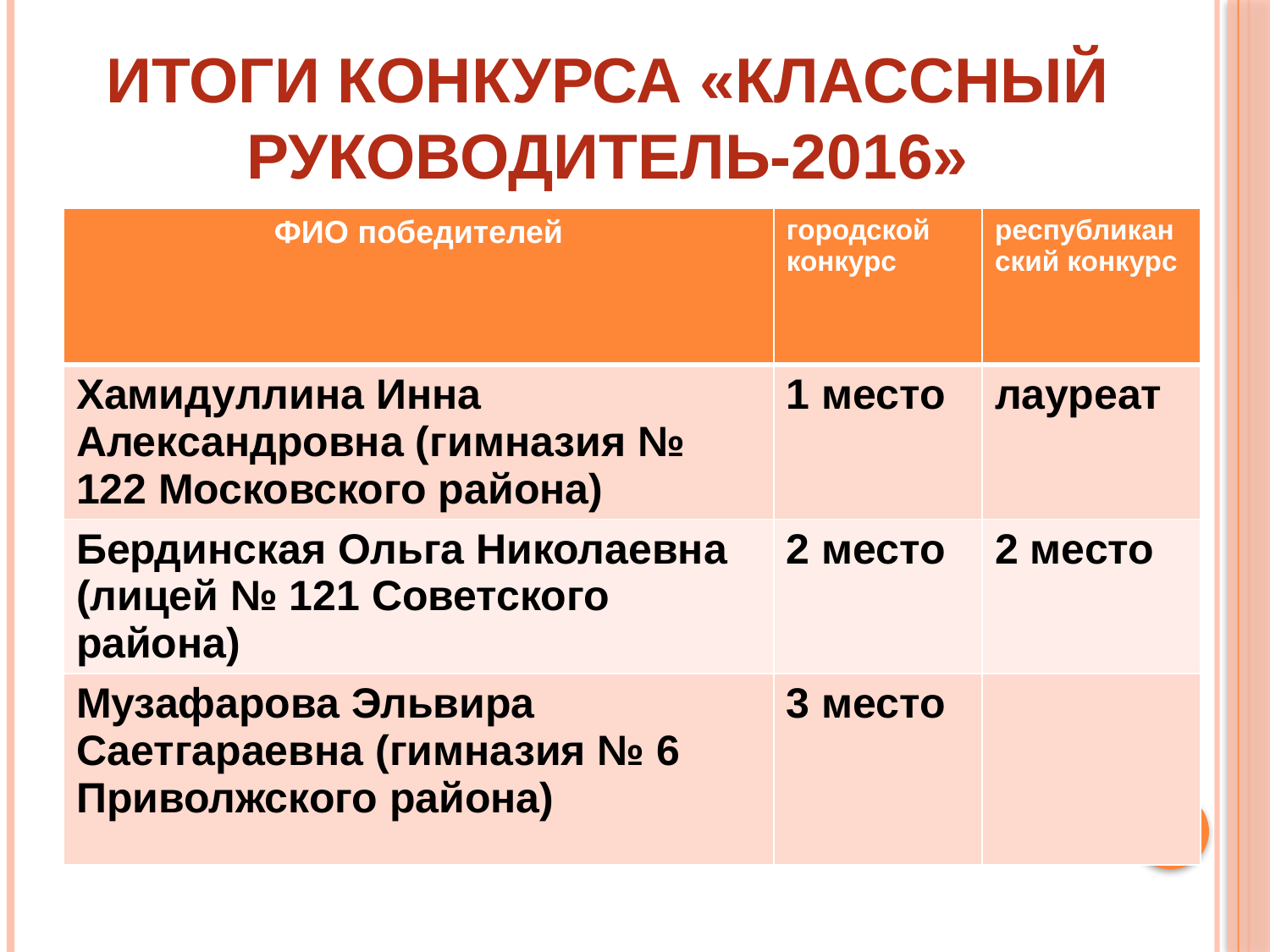

# Итоги конкурса «Классный руководитель-2016»
| ФИО победителей | городской конкурс | республиканский конкурс |
| --- | --- | --- |
| Хамидуллина Инна Александровна (гимназия № 122 Московского района) | 1 место | лауреат |
| Бердинская Ольга Николаевна (лицей № 121 Советского района) | 2 место | 2 место |
| Музафарова Эльвира Саетгараевна (гимназия № 6 Приволжского района) | 3 место |  |